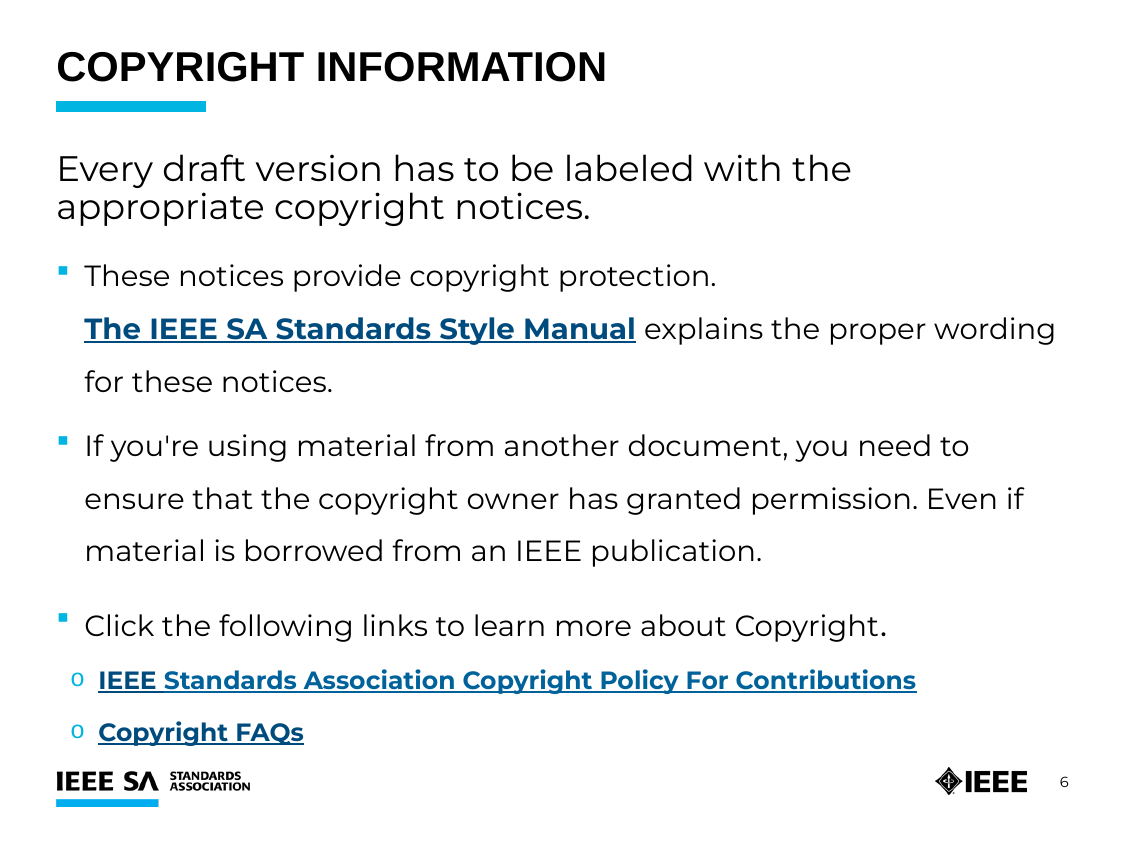

# Copyright information
Every draft version has to be labeled with the appropriate copyright notices.
These notices provide copyright protection. The IEEE SA Standards Style Manual explains the proper wording for these notices.
If you're using material from another document, you need to ensure that the copyright owner has granted permission. Even if material is borrowed from an IEEE publication.
Click the following links to learn more about Copyright.
IEEE Standards Association Copyright Policy For Contributions
Copyright FAQs

6